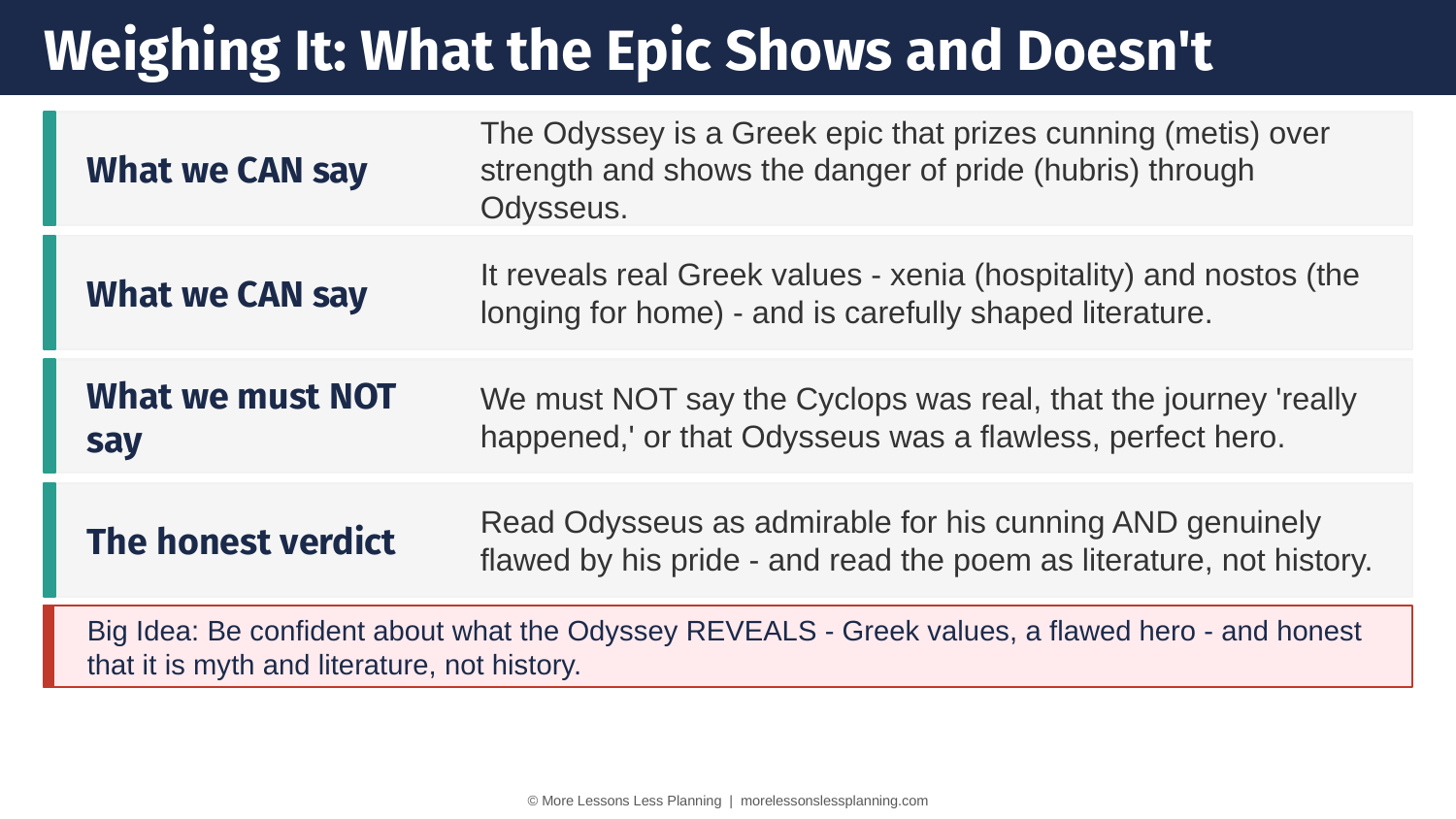

Weighing It: What the Epic Shows and Doesn't

What we CAN say
The Odyssey is a Greek epic that prizes cunning (metis) over strength and shows the danger of pride (hubris) through Odysseus.

What we CAN say
It reveals real Greek values - xenia (hospitality) and nostos (the longing for home) - and is carefully shaped literature.

What we must NOT say
We must NOT say the Cyclops was real, that the journey 'really happened,' or that Odysseus was a flawless, perfect hero.

The honest verdict
Read Odysseus as admirable for his cunning AND genuinely flawed by his pride - and read the poem as literature, not history.

Big Idea: Be confident about what the Odyssey REVEALS - Greek values, a flawed hero - and honest that it is myth and literature, not history.
© More Lessons Less Planning  |  morelessonslessplanning.com